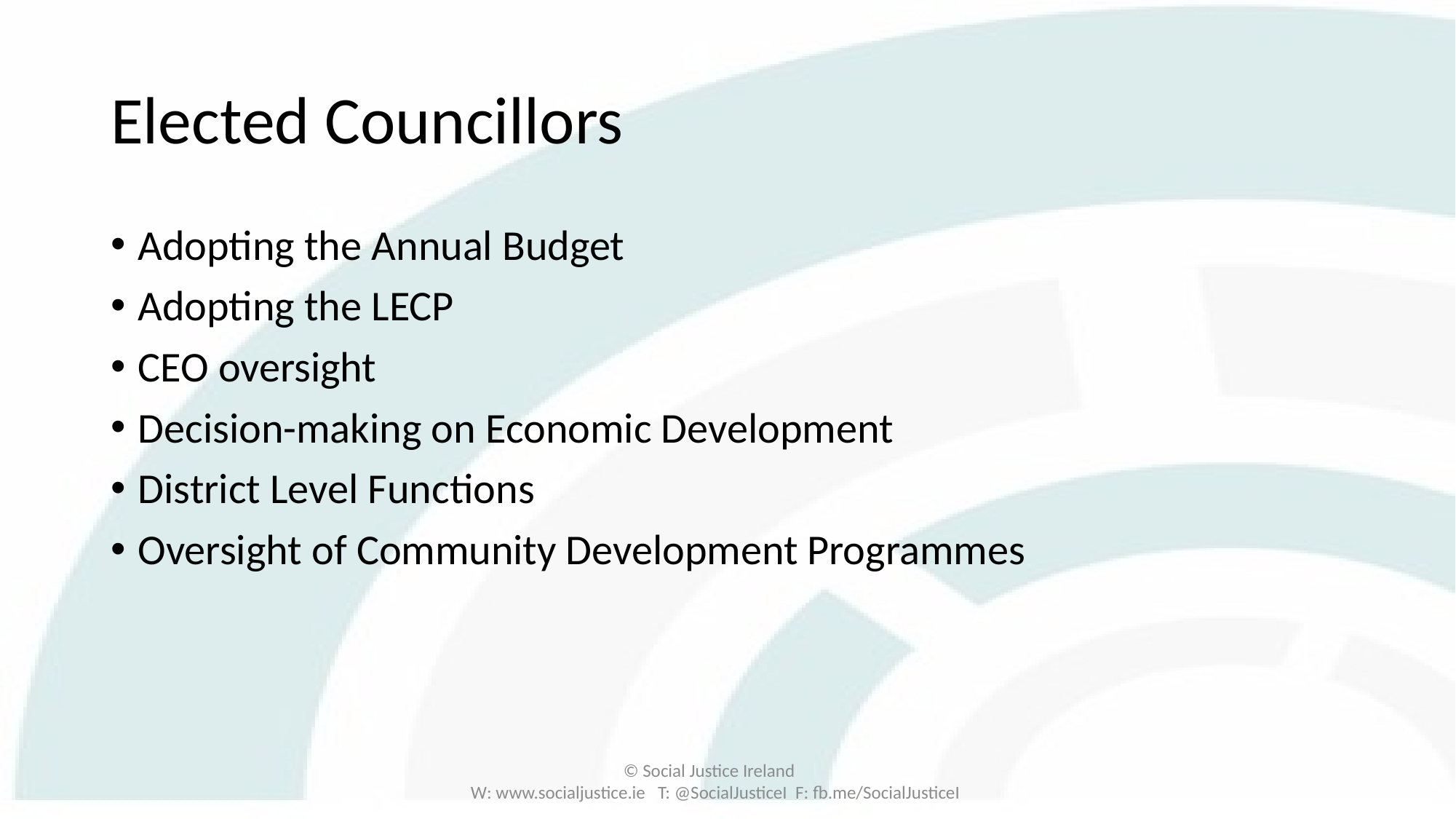

# Elected Councillors
Adopting the Annual Budget
Adopting the LECP
CEO oversight
Decision-making on Economic Development
District Level Functions
Oversight of Community Development Programmes
© Social Justice Ireland
W: www.socialjustice.ie   T: @SocialJusticeI  F: fb.me/SocialJusticeI